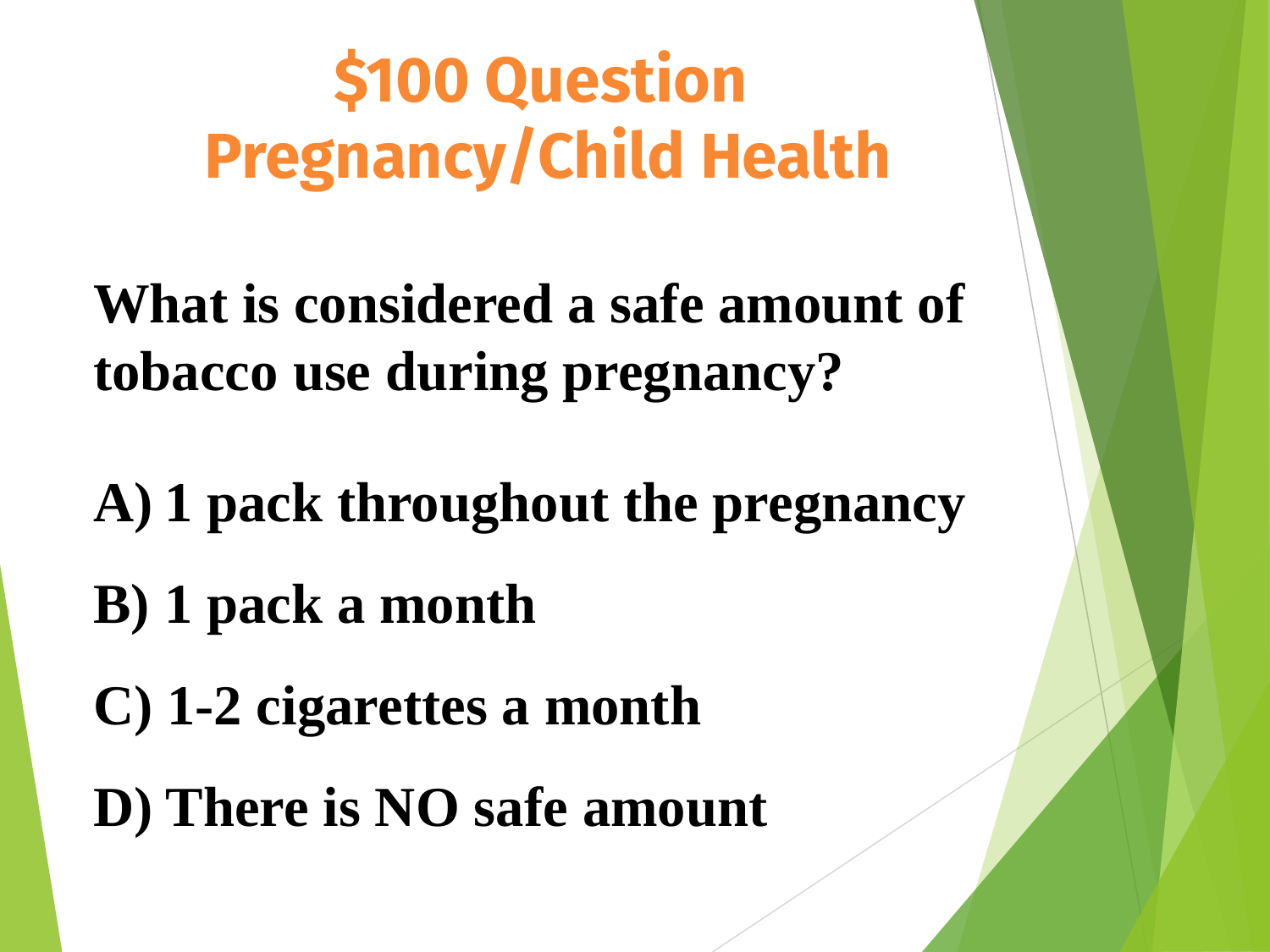

# $100 Question Pregnancy/Child Health
What is considered a safe amount of tobacco use during pregnancy?

1 pack throughout the pregnancy
1 pack a month
C) 1-2 cigarettes a month
D) There is NO safe amount